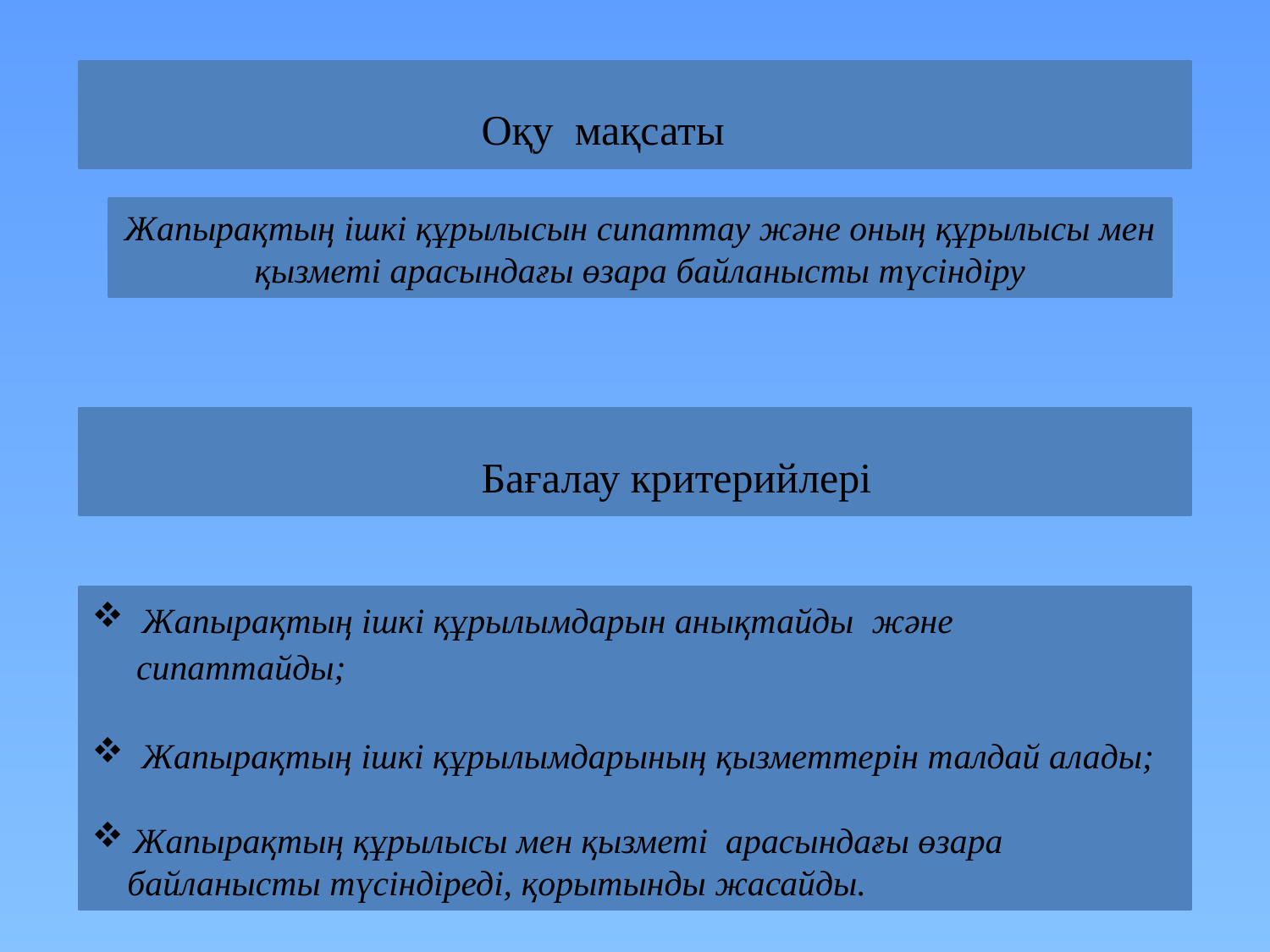

Оқу  мақсаты
Жапырақтың ішкі құрылысын сипаттау және оның құрылысы мен қызметі арасындағы өзара байланысты түсіндіру
                    Бағалау критерийлері
  Жапырақтың ішкі құрылымдарын анықтайды  және
     сипаттайды;

Жапырақтың ішкі құрылымдарының қызметтерін талдай алады;

 Жапырақтың құрылысы мен қызметі  арасындағы өзара
    байланысты түсіндіреді, қорытынды жасайды.